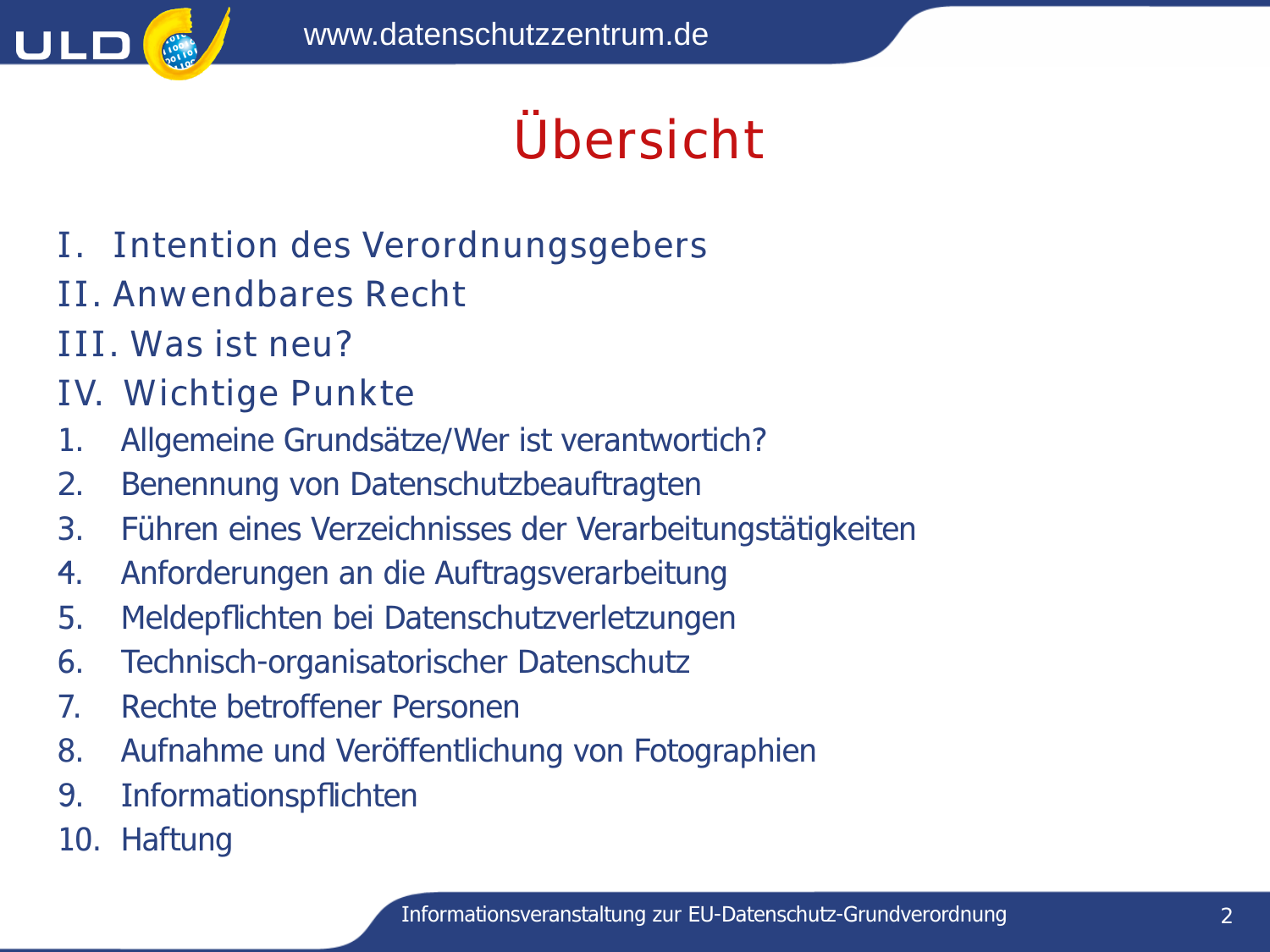

# Übersicht
Intention des Verordnungsgebers
Anwendbares Recht
 Was ist neu?
 Wichtige Punkte
Allgemeine Grundsätze/Wer ist verantwortich?
Benennung von Datenschutzbeauftragten
Führen eines Verzeichnisses der Verarbeitungstätigkeiten
Anforderungen an die Auftragsverarbeitung
Meldepflichten bei Datenschutzverletzungen
Technisch-organisatorischer Datenschutz
Rechte betroffener Personen
Aufnahme und Veröffentlichung von Fotographien
Informationspflichten
Haftung

Informationsveranstaltung zur EU-Datenschutz-Grundverordnung
2